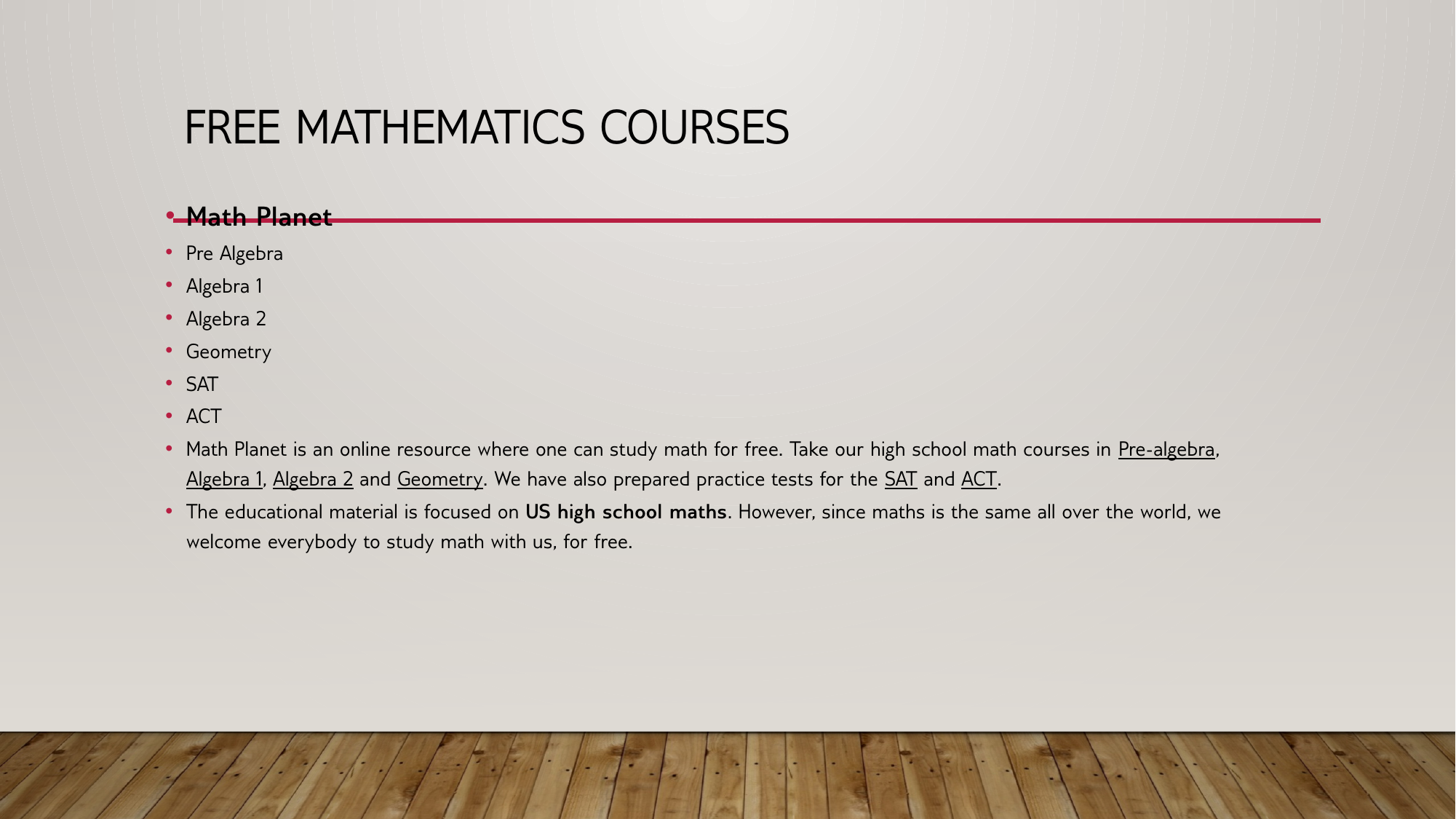

# Free Mathematics courses

Math Planet
Pre Algebra
Algebra 1
Algebra 2
Geometry
SAT
ACT
Math Planet is an online resource where one can study math for free. Take our high school math courses in Pre-algebra, Algebra 1, Algebra 2 and Geometry. We have also prepared practice tests for the SAT and ACT.
The educational material is focused on US high school maths. However, since maths is the same all over the world, we welcome everybody to study math with us, for free.